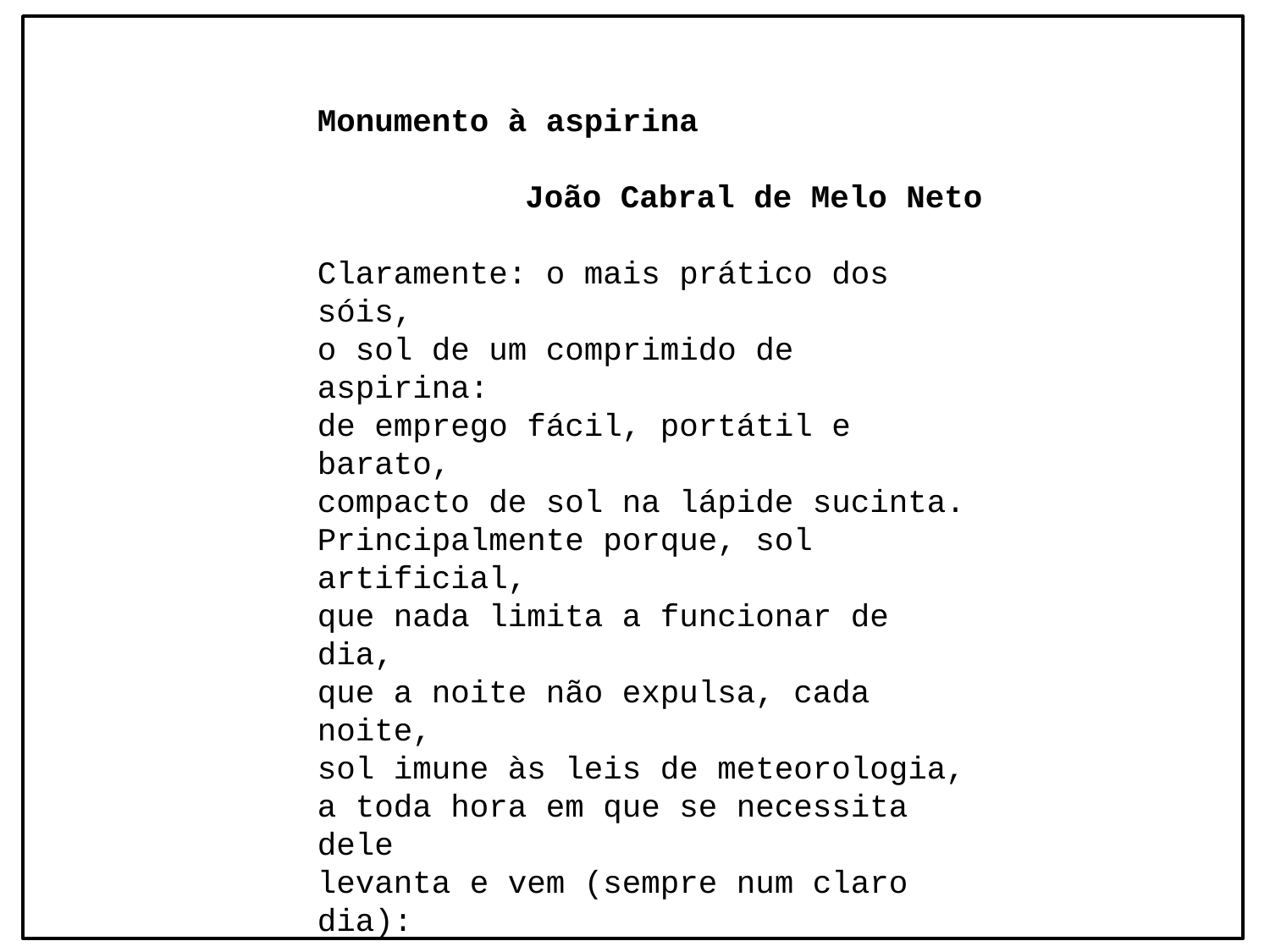

Monumento à aspirina

João Cabral de Melo Neto

Claramente: o mais prático dos sóis,
o sol de um comprimido de aspirina:
de emprego fácil, portátil e barato,
compacto de sol na lápide sucinta.
Principalmente porque, sol artificial,
que nada limita a funcionar de dia,
que a noite não expulsa, cada noite,
sol imune às leis de meteorologia,
a toda hora em que se necessita dele
levanta e vem (sempre num claro dia):